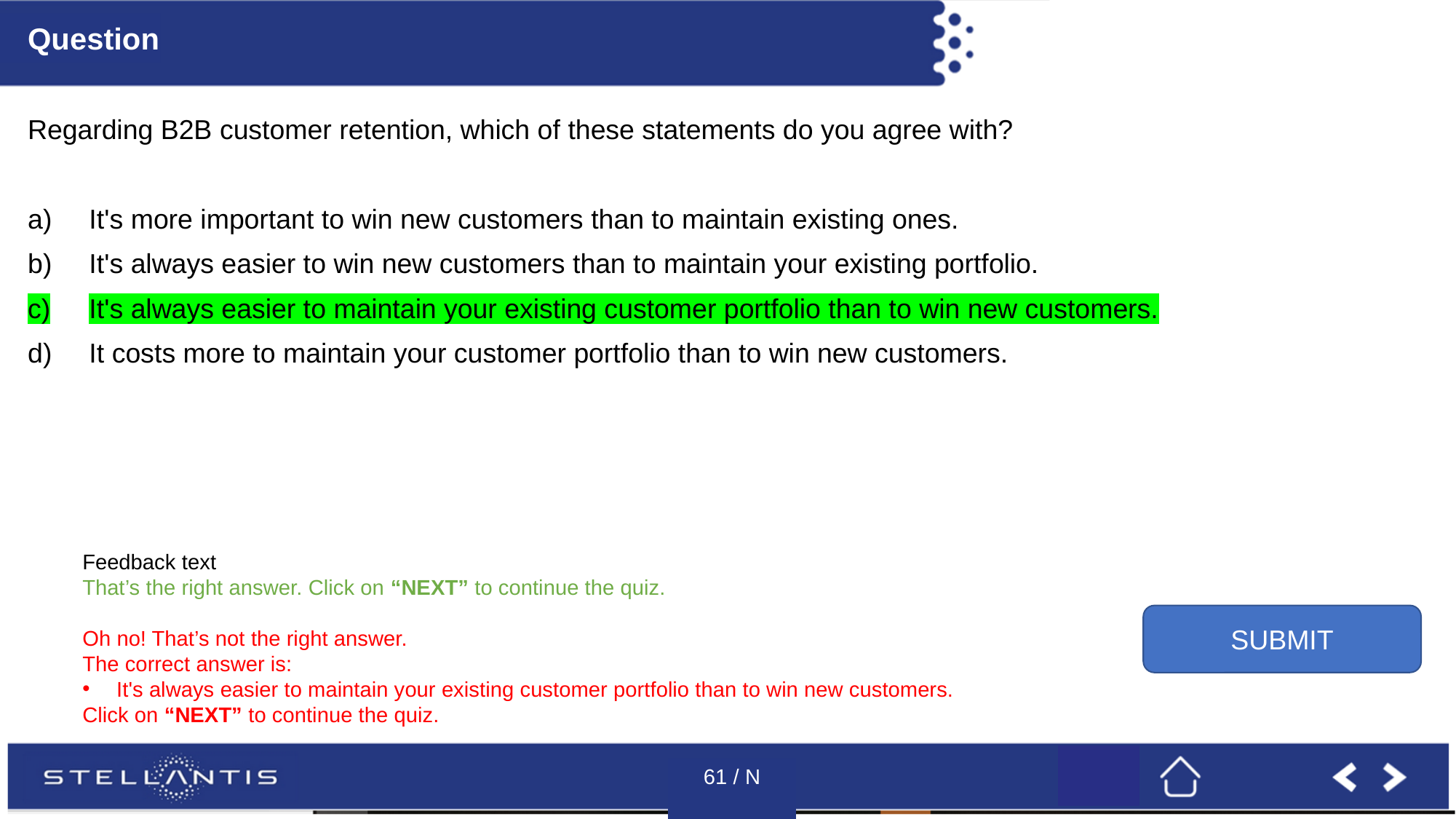

# Question
Regarding B2B customer retention, which of these statements do you agree with?

It's more important to win new customers than to maintain existing ones.
It's always easier to win new customers than to maintain your existing portfolio.
It's always easier to maintain your existing customer portfolio than to win new customers.
It costs more to maintain your customer portfolio than to win new customers.
Feedback text
That’s the right answer. Click on “NEXT” to continue the quiz.

Oh no! That’s not the right answer.
The correct answer is:
It's always easier to maintain your existing customer portfolio than to win new customers.
Click on “NEXT” to continue the quiz.
SUBMIT